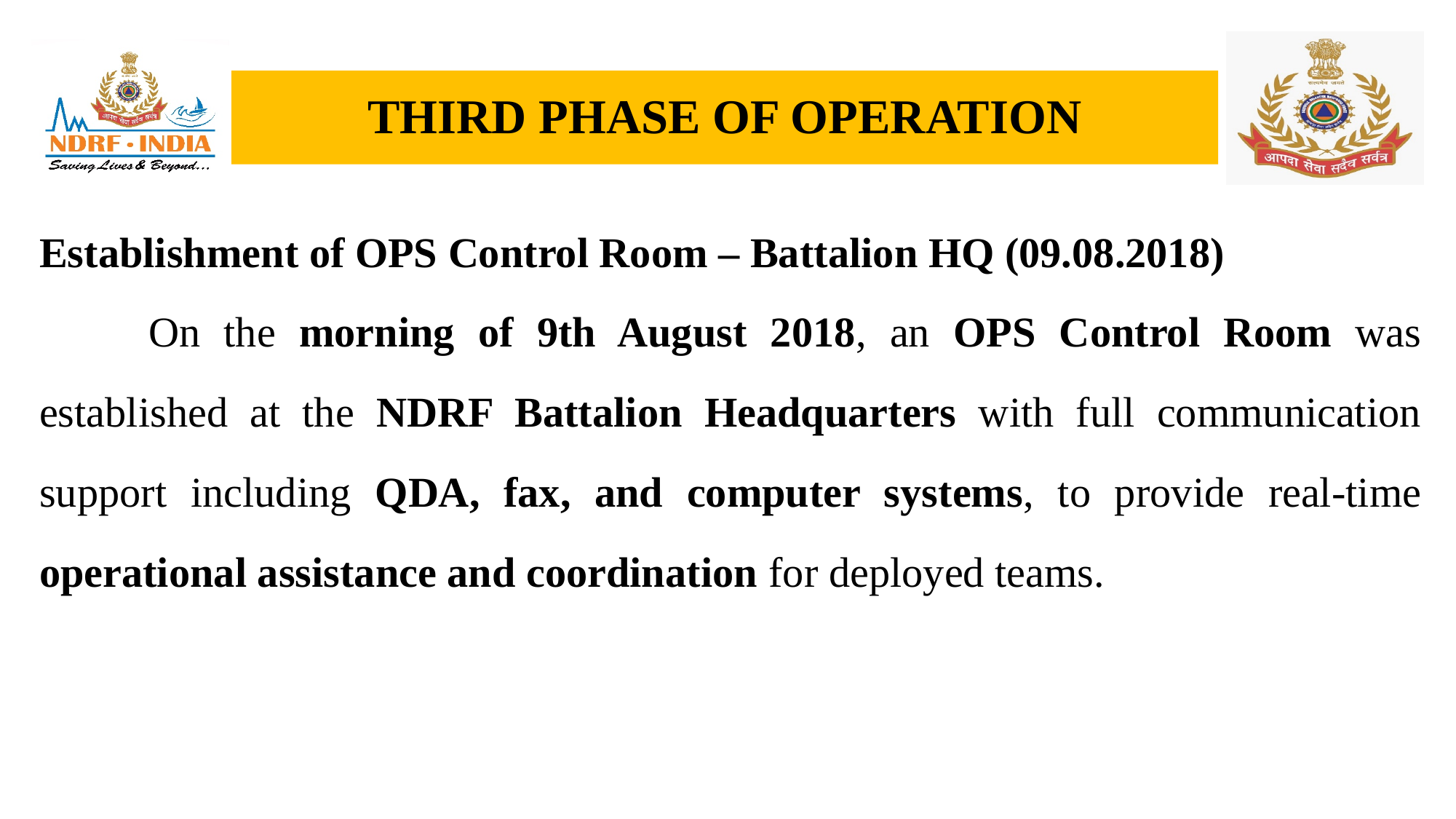

# THIRD PHASE OF OPERATION
Establishment of OPS Control Room – Battalion HQ (09.08.2018)
	On the morning of 9th August 2018, an OPS Control Room was established at the NDRF Battalion Headquarters with full communication support including QDA, fax, and computer systems, to provide real-time operational assistance and coordination for deployed teams.